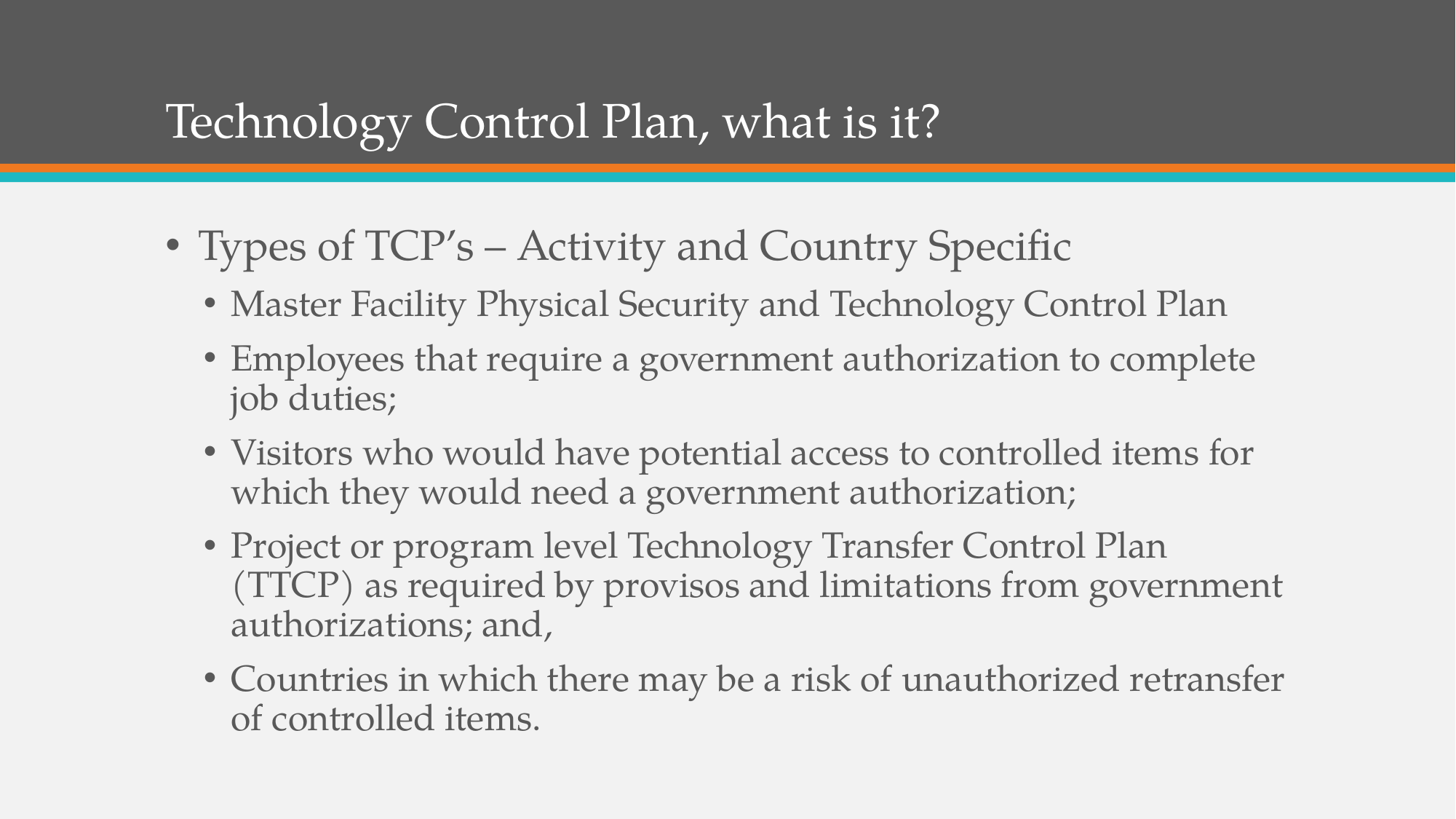

# Technology Control Plan, what is it?
Types of TCP’s – Activity and Country Specific
Master Facility Physical Security and Technology Control Plan
Employees that require a government authorization to complete job duties;
Visitors who would have potential access to controlled items for which they would need a government authorization;
Project or program level Technology Transfer Control Plan (TTCP) as required by provisos and limitations from government authorizations; and,
Countries in which there may be a risk of unauthorized retransfer of controlled items.